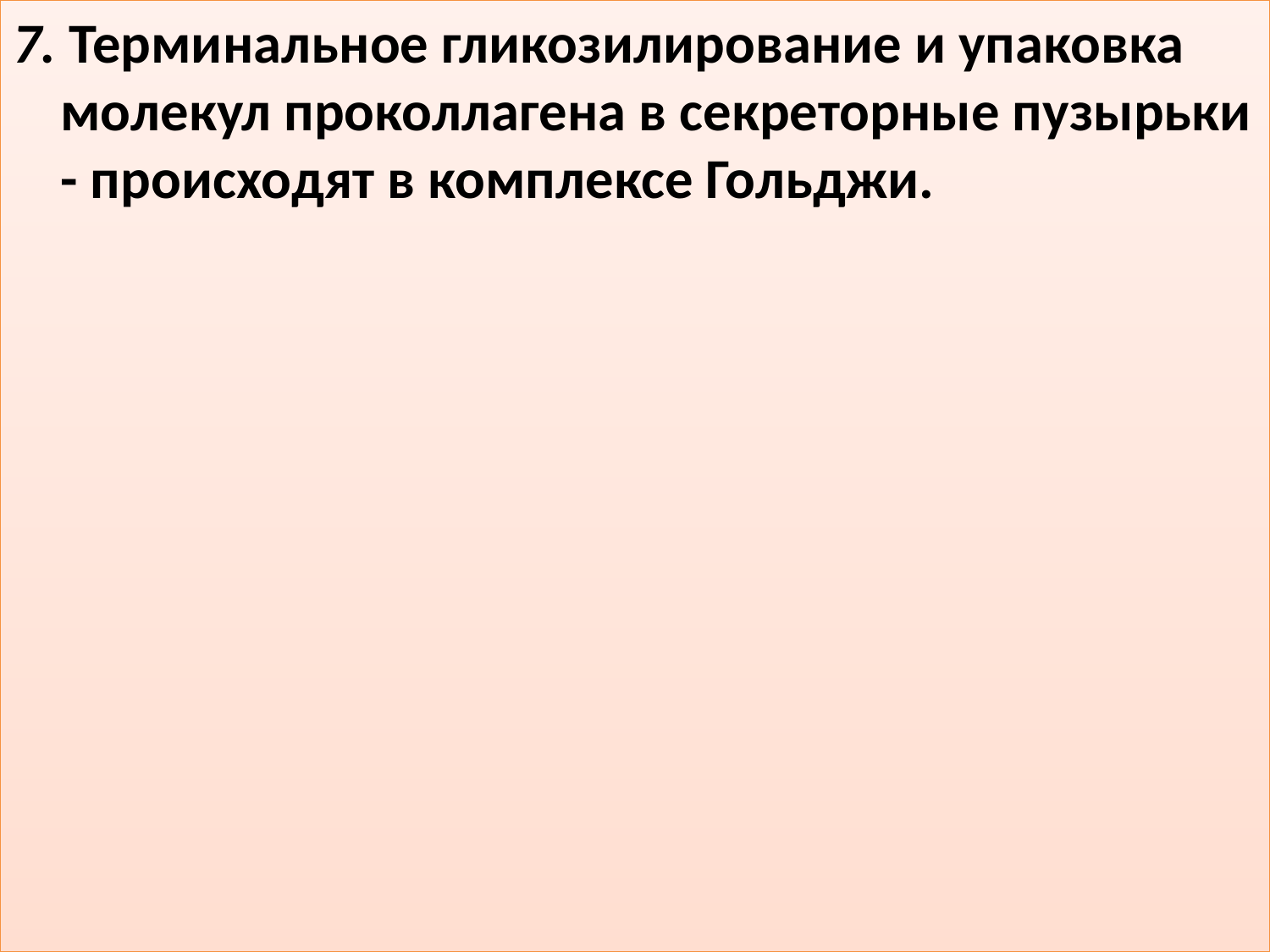

#
7. Терминальное гликозилирование и упаковка молекул проколлагена в секреторные пузырьки - происходят в комплексе Гольджи.